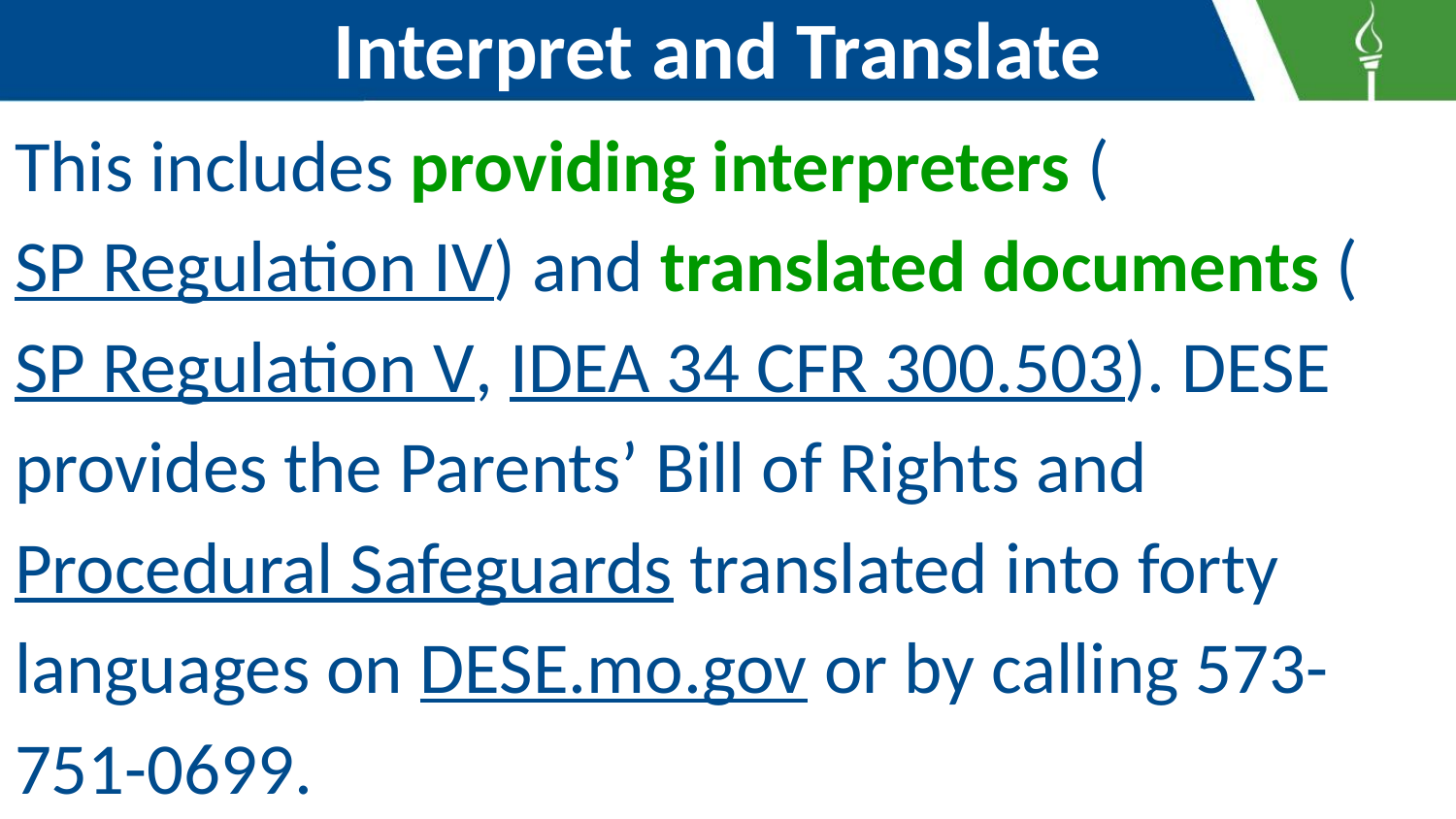

# Interpret and Translate
This includes providing interpreters (SP Regulation IV) and translated documents (SP Regulation V, IDEA 34 CFR 300.503). DESE provides the Parents’ Bill of Rights and Procedural Safeguards translated into forty languages on DESE.mo.gov or by calling 573-751-0699.